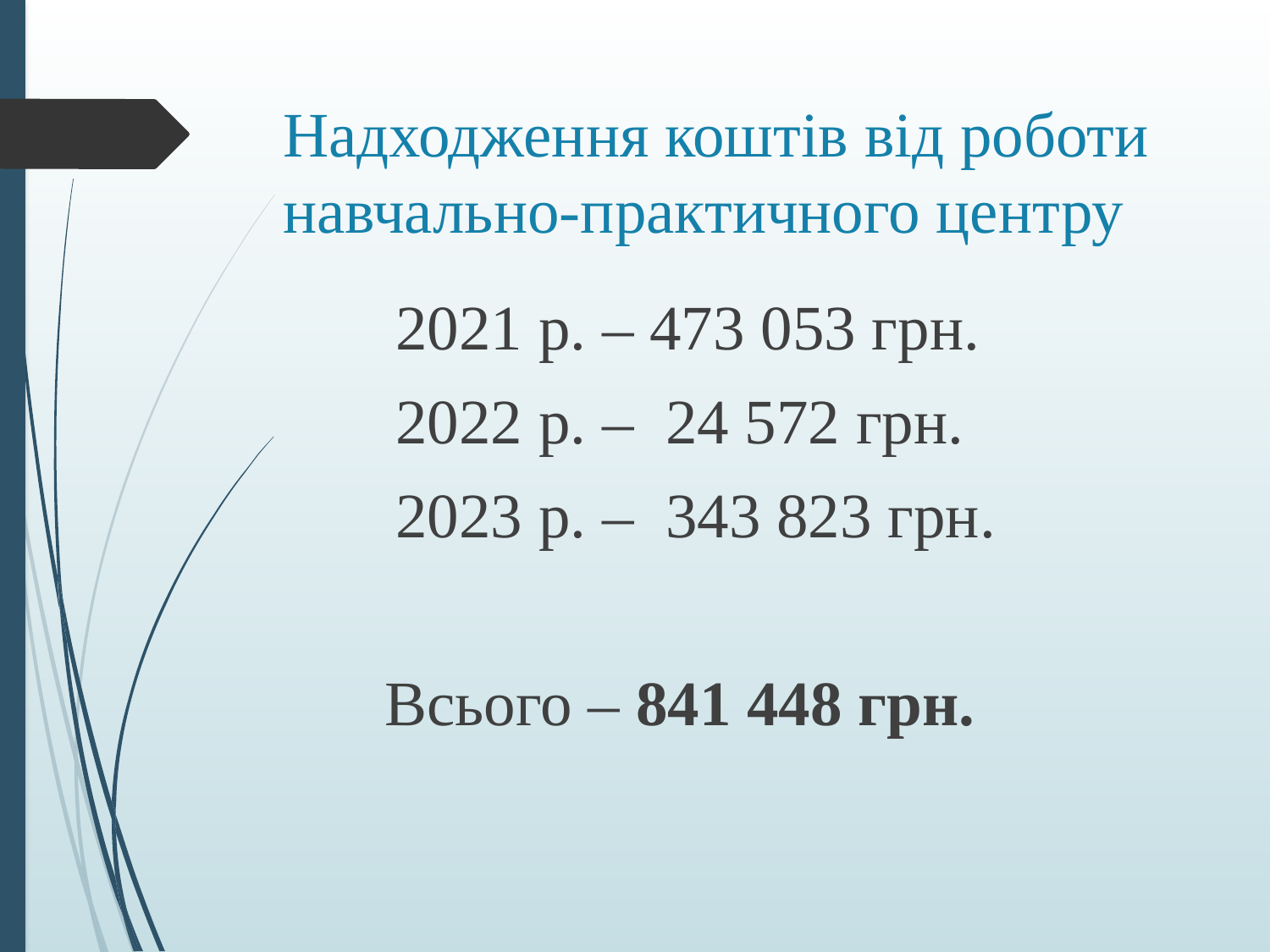

# Надходження коштів від роботи навчально-практичного центру
 2021 р. – 473 053 грн.
2022 р. –  24 572 грн.
  2023 р. –  343 823 грн.

Всього – 841 448 грн.